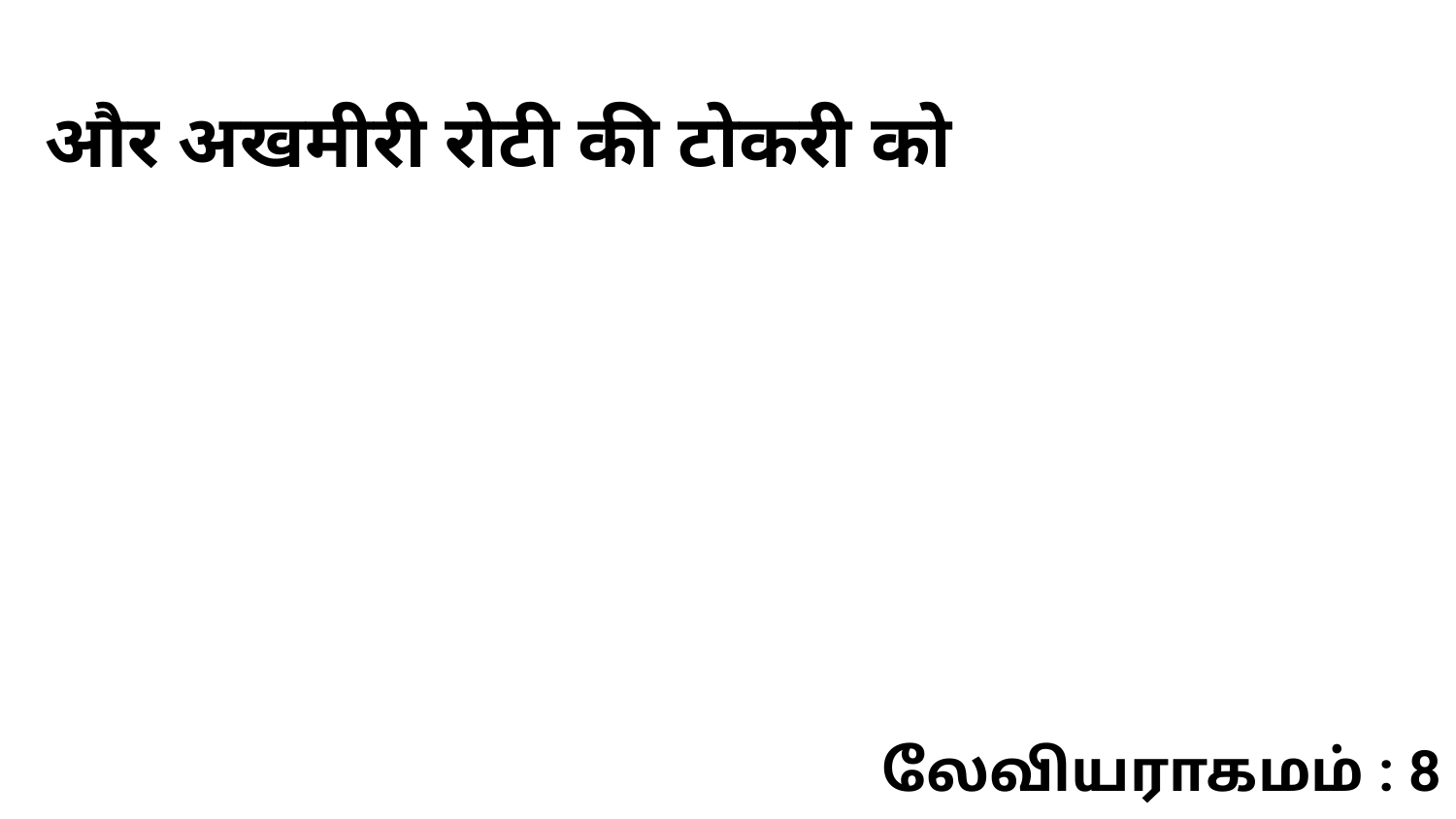

और अखमीरी रोटी की टोकरी को
லேவியராகமம் : 8